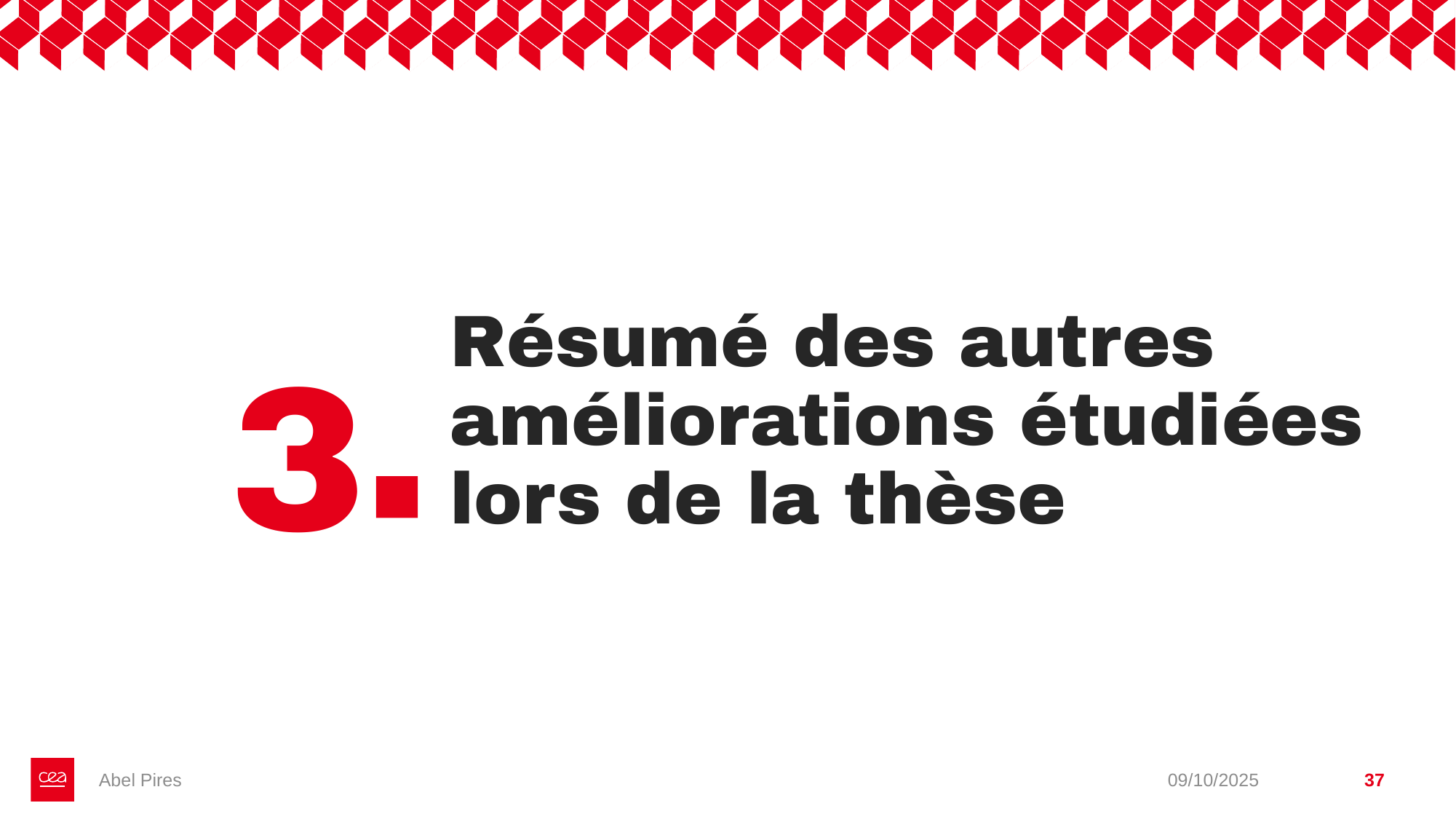

3
# Résumé des autres améliorations étudiées lors de la thèse
Abel Pires
09/10/2025
37